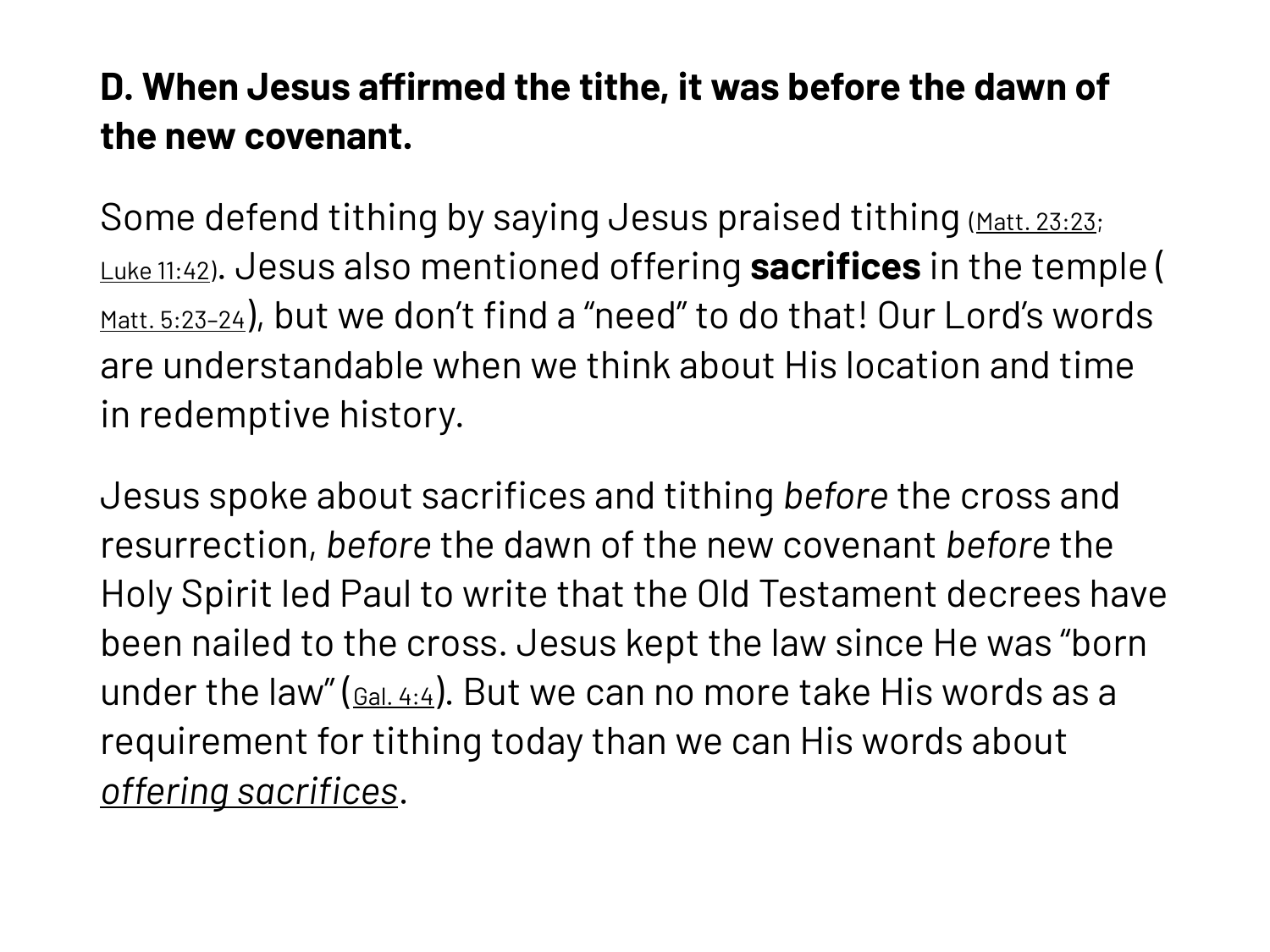

#
D. When Jesus affirmed the tithe, it was before the dawn of the new covenant.
Some defend tithing by saying Jesus praised tithing (Matt. 23:23; Luke 11:42). Jesus also mentioned offering sacrifices in the temple (Matt. 5:23–24), but we don’t find a “need” to do that! Our Lord’s words are understandable when we think about His location and time in redemptive history.
Jesus spoke about sacrifices and tithing before the cross and resurrection, before the dawn of the new covenant before the Holy Spirit led Paul to write that the Old Testament decrees have been nailed to the cross. Jesus kept the law since He was “born under the law” (Gal. 4:4). But we can no more take His words as a requirement for tithing today than we can His words about offering sacrifices.